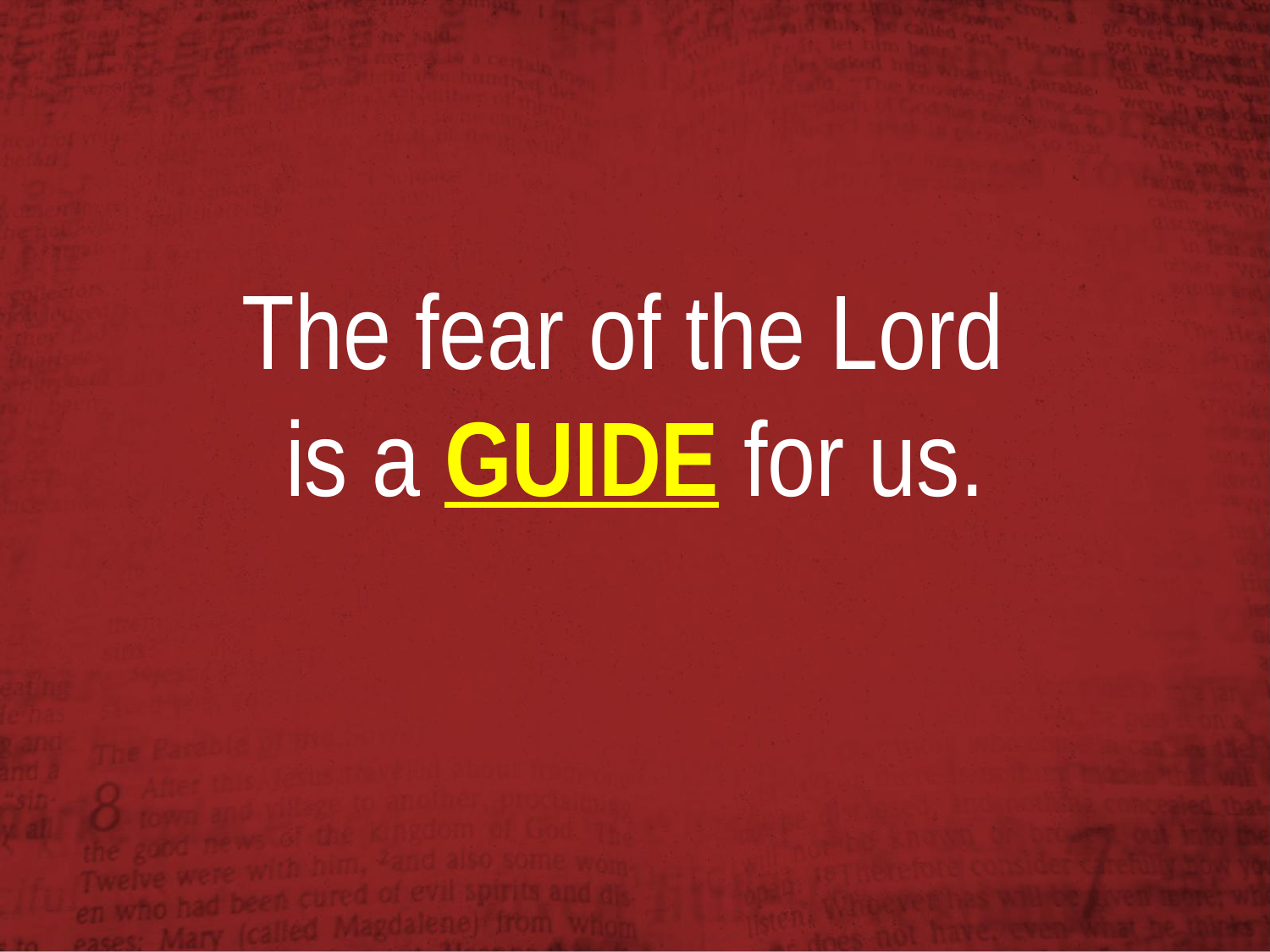

The fear of the Lord
is a GUIDE for us.